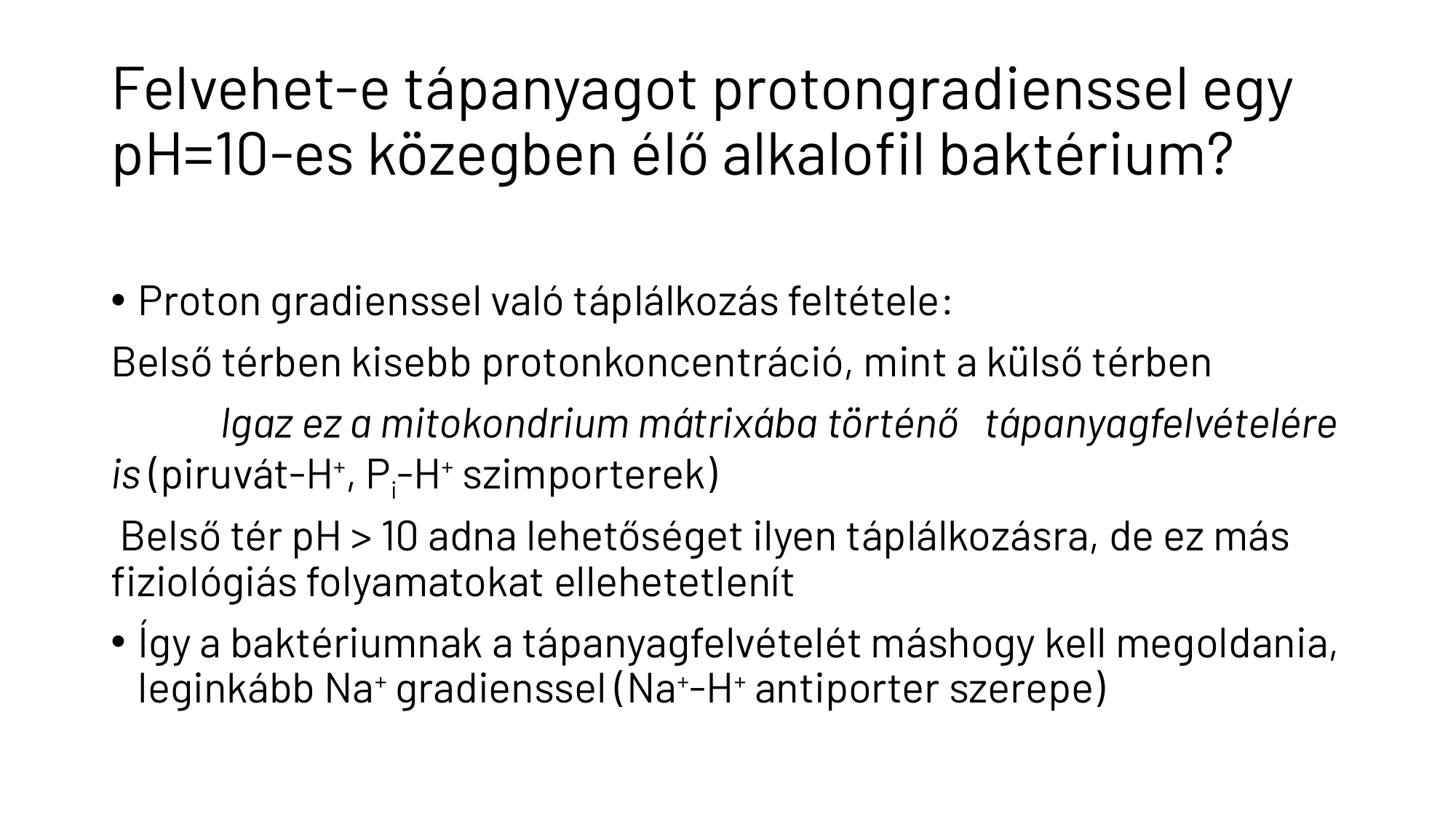

# Felvehet-e tápanyagot protongradienssel egy pH=10-es közegben élő alkalofil baktérium?
Proton gradienssel való táplálkozás feltétele:
Belső térben kisebb protonkoncentráció, mint a külső térben
	Igaz ez a mitokondrium mátrixába történő 	tápanyagfelvételére is (piruvát-H+, Pi-H+ szimporterek)
 Belső tér pH > 10 adna lehetőséget ilyen táplálkozásra, de ez más fiziológiás folyamatokat ellehetetlenít
Így a baktériumnak a tápanyagfelvételét máshogy kell megoldania, leginkább Na+ gradienssel (Na+-H+ antiporter szerepe)